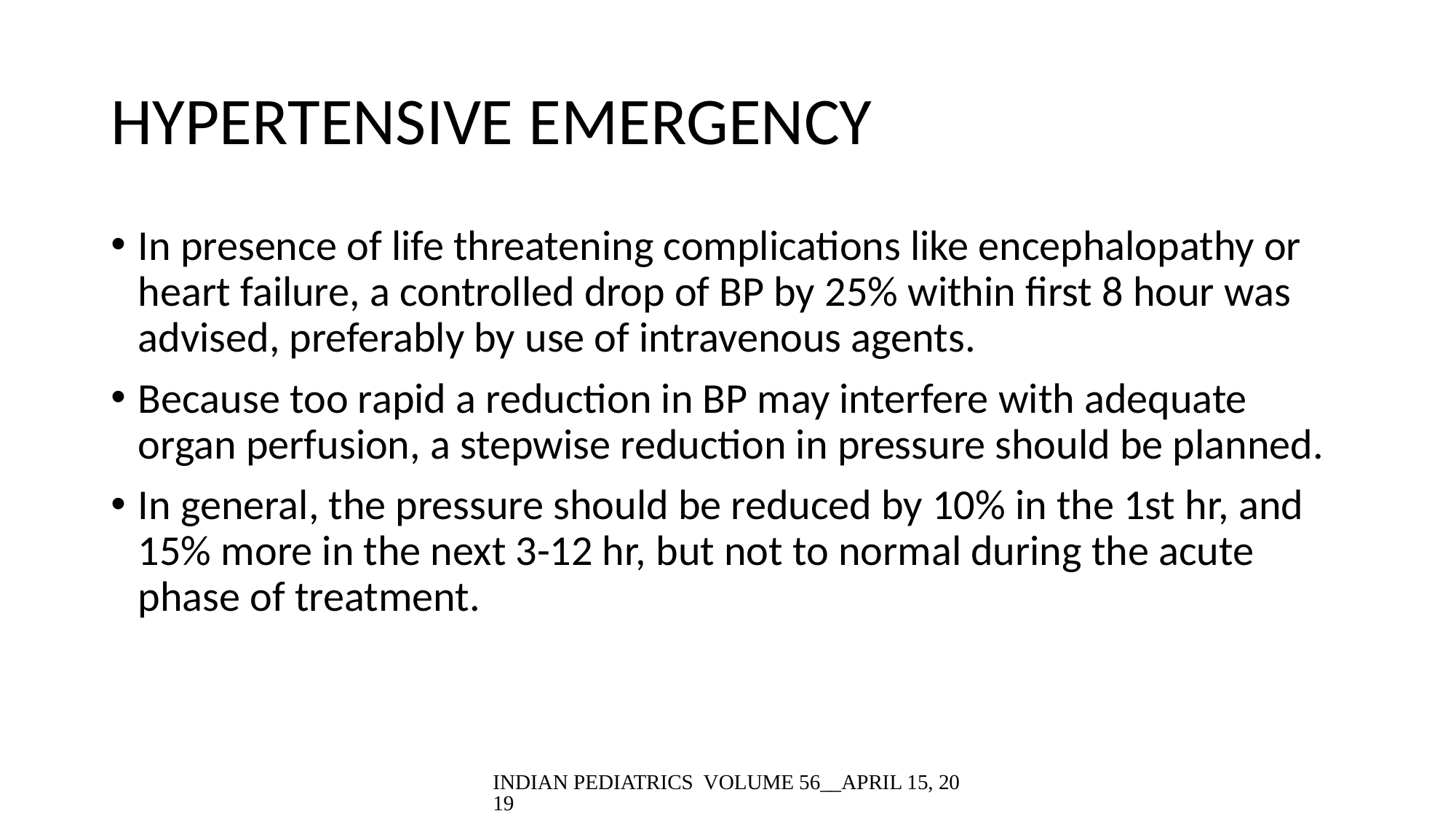

# HYPERTENSIVE EMERGENCY
In presence of life threatening complications like encephalopathy or heart failure, a controlled drop of BP by 25% within first 8 hour was advised, preferably by use of intravenous agents.
Because too rapid a reduction in BP may interfere with adequate organ perfusion, a stepwise reduction in pressure should be planned.
In general, the pressure should be reduced by 10% in the 1st hr, and 15% more in the next 3-12 hr, but not to normal during the acute phase of treatment.
INDIAN PEDIATRICS  VOLUME 56__APRIL 15, 2019